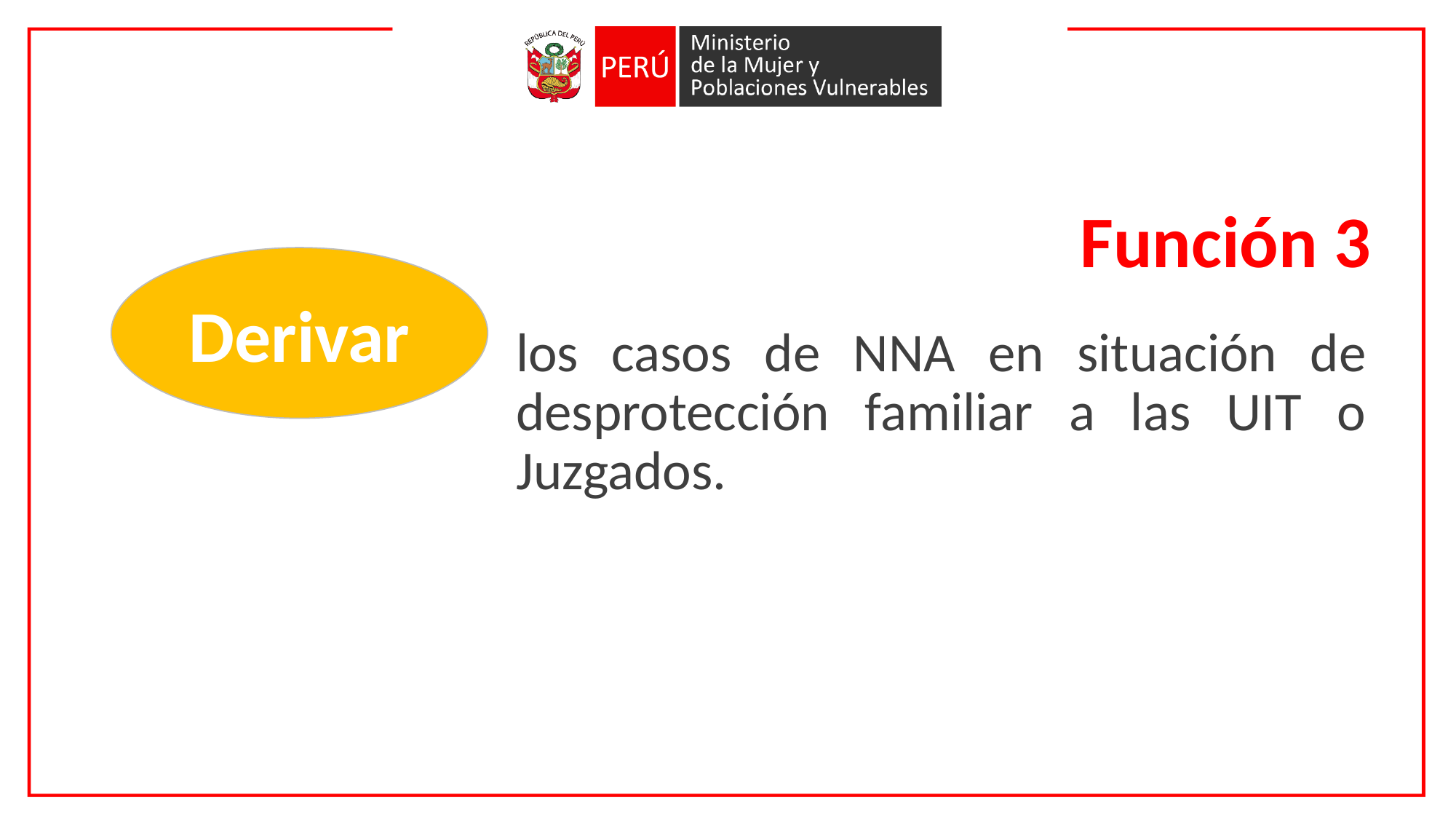

Función 3
Derivar
los casos de NNA en situación de desprotección familiar a las UIT o Juzgados.